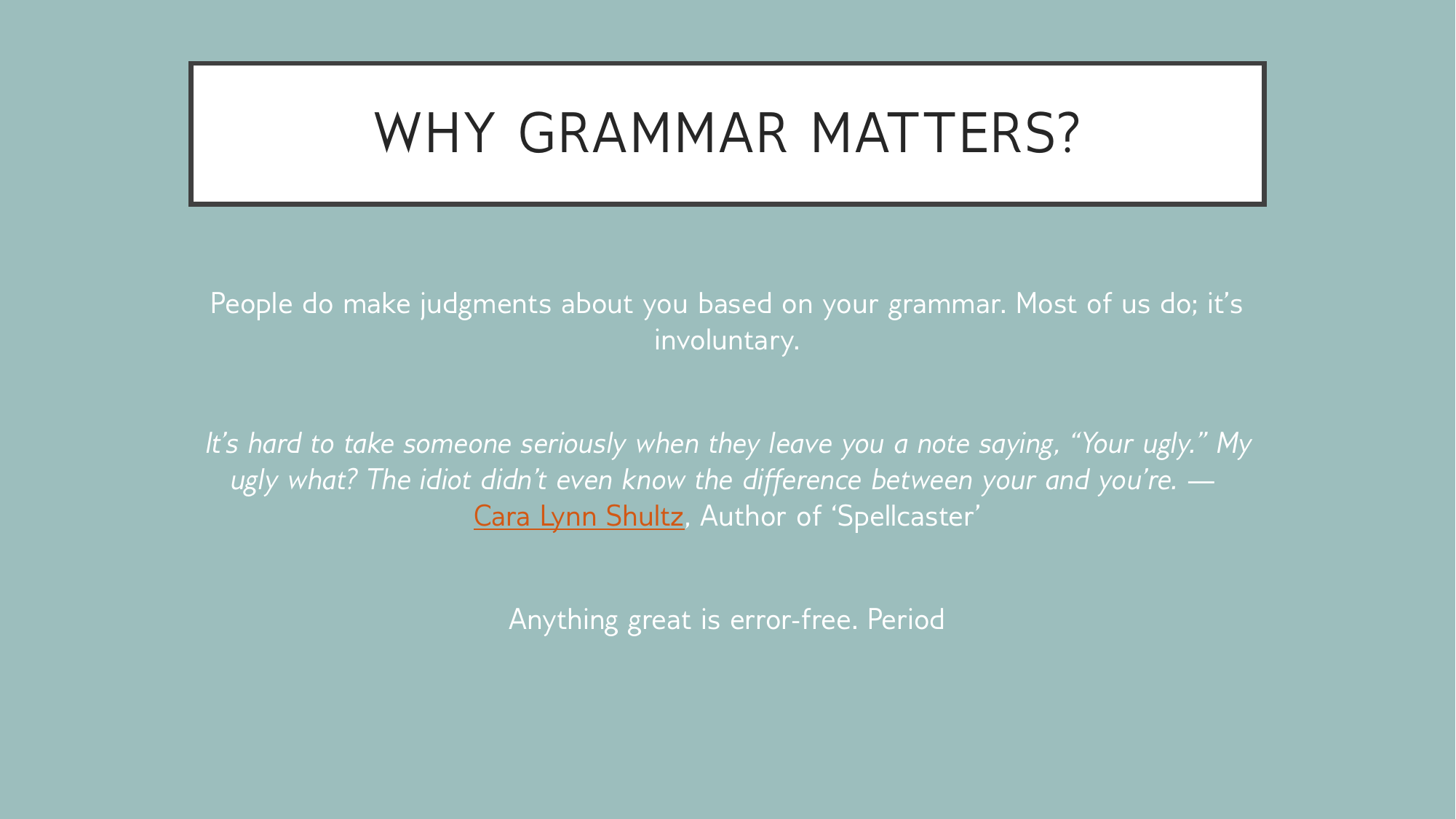

# WHY GRAMMAR MATTERS?
People do make judgments about you based on your grammar. Most of us do; it’s involuntary.

It’s hard to take someone seriously when they leave you a note saying, “Your ugly.” My ugly what? The idiot didn’t even know the difference between your and you’re. — Cara Lynn Shultz, Author of ‘Spellcaster’

Anything great is error-free. Period